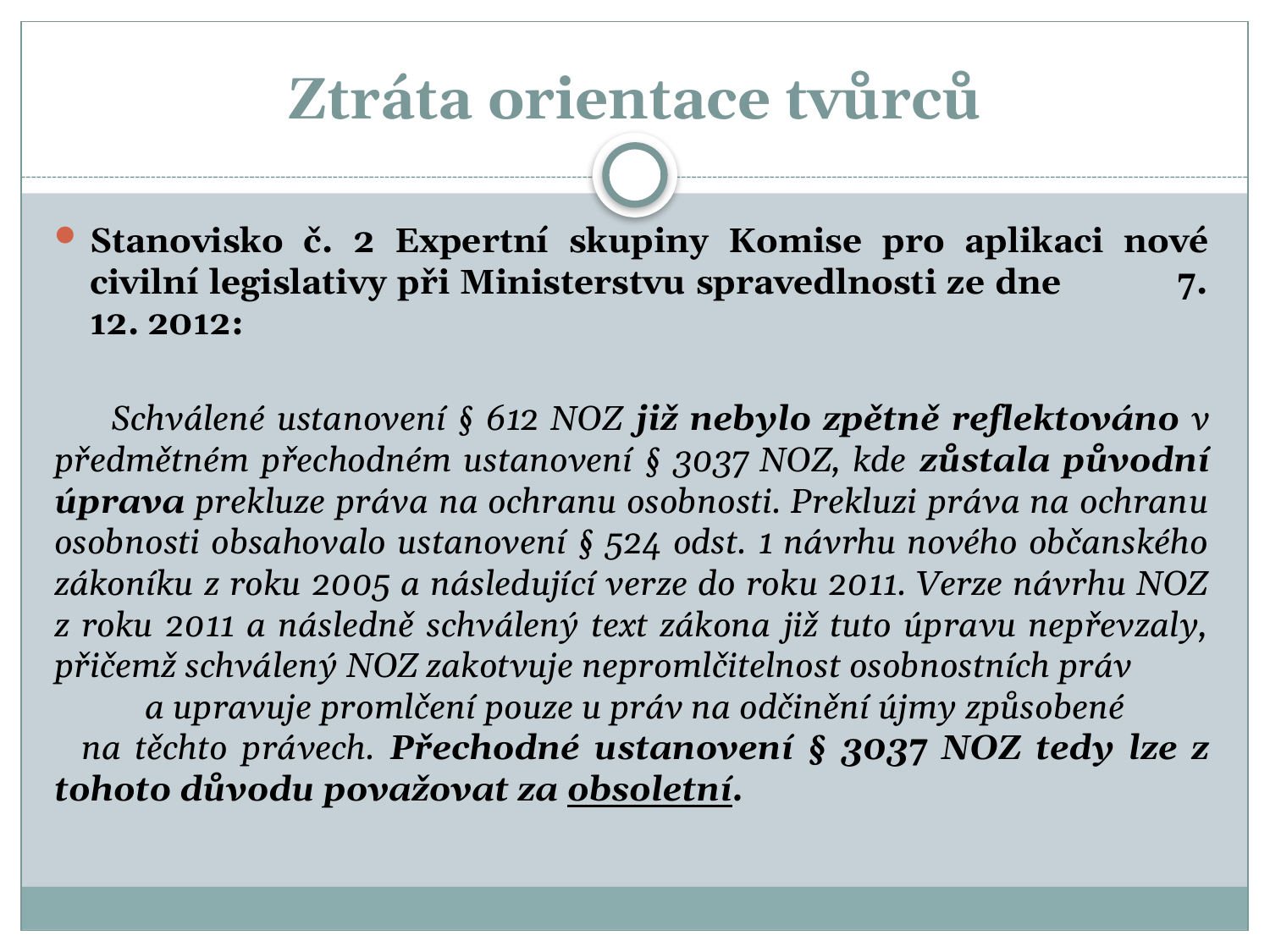

# Ztráta orientace tvůrců
Stanovisko č. 2 Expertní skupiny Komise pro aplikaci nové civilní legislativy při Ministerstvu spravedlnosti ze dne           7. 12. 2012:

     Schválené ustanovení § 612 NOZ již nebylo zpětně reflektováno v předmětném přechodném ustanovení § 3037 NOZ, kde zůstala původní úprava prekluze práva na ochranu osobnosti. Prekluzi práva na ochranu osobnosti obsahovalo ustanovení § 524 odst. 1 návrhu nového občanského zákoníku z roku 2005 a následující verze do roku 2011. Verze návrhu NOZ z roku 2011 a následně schválený text zákona již tuto úpravu nepřevzaly, přičemž schválený NOZ zakotvuje nepromlčitelnost osobnostních práv                     a upravuje promlčení pouze u práv na odčinění újmy způsobené             na těchto právech. Přechodné ustanovení § 3037 NOZ tedy lze z tohoto důvodu považovat za obsoletní.